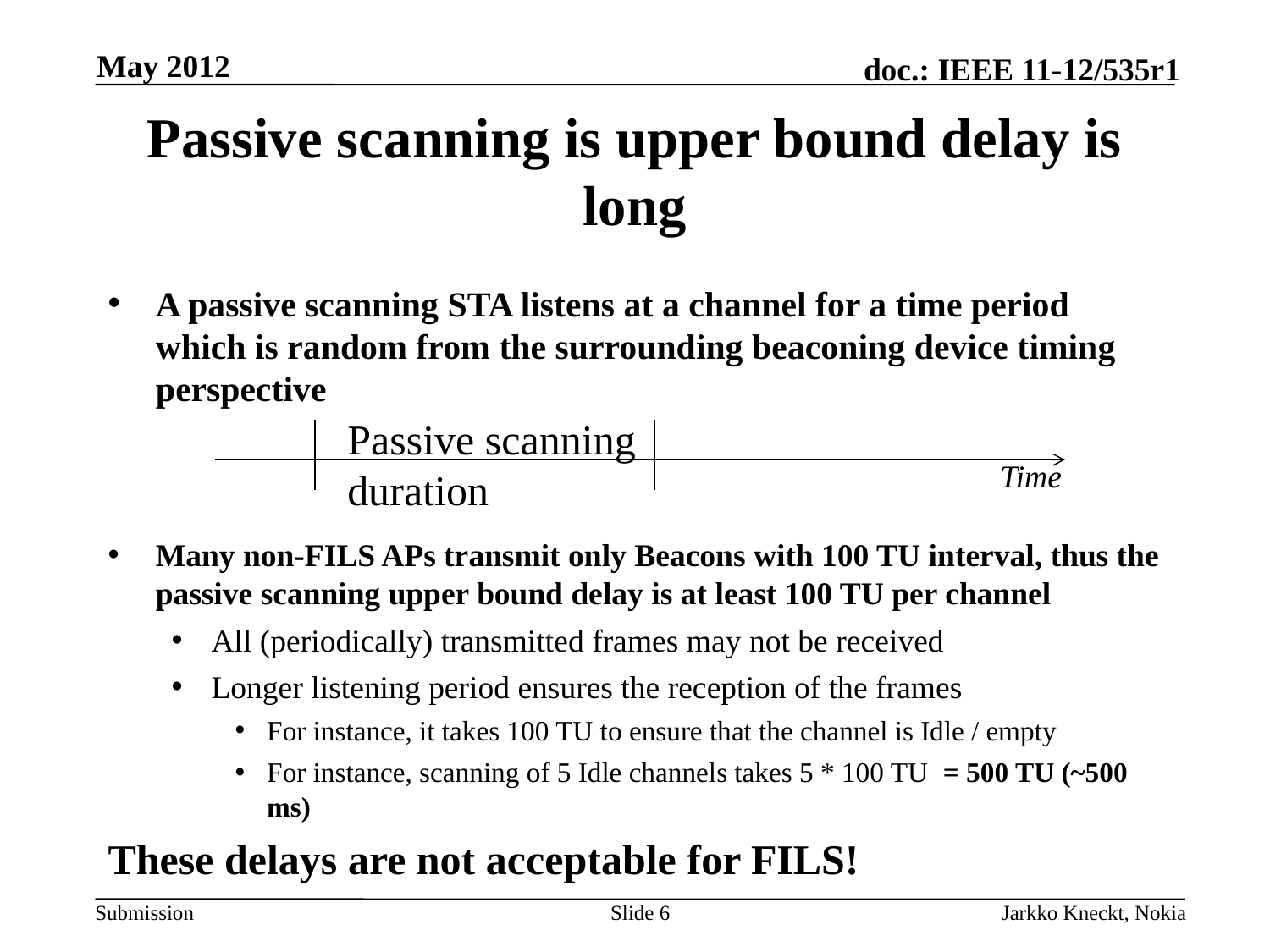

May 2012
# Passive scanning is upper bound delay is long
A passive scanning STA listens at a channel for a time period which is random from the surrounding beaconing device timing perspective

Many non-FILS APs transmit only Beacons with 100 TU interval, thus the passive scanning upper bound delay is at least 100 TU per channel
All (periodically) transmitted frames may not be received
Longer listening period ensures the reception of the frames
For instance, it takes 100 TU to ensure that the channel is Idle / empty
For instance, scanning of 5 Idle channels takes 5 * 100 TU  = 500 TU (~500 ms)
These delays are not acceptable for FILS!

Passive scanning duration
Time
Slide 6
Jarkko Kneckt, Nokia